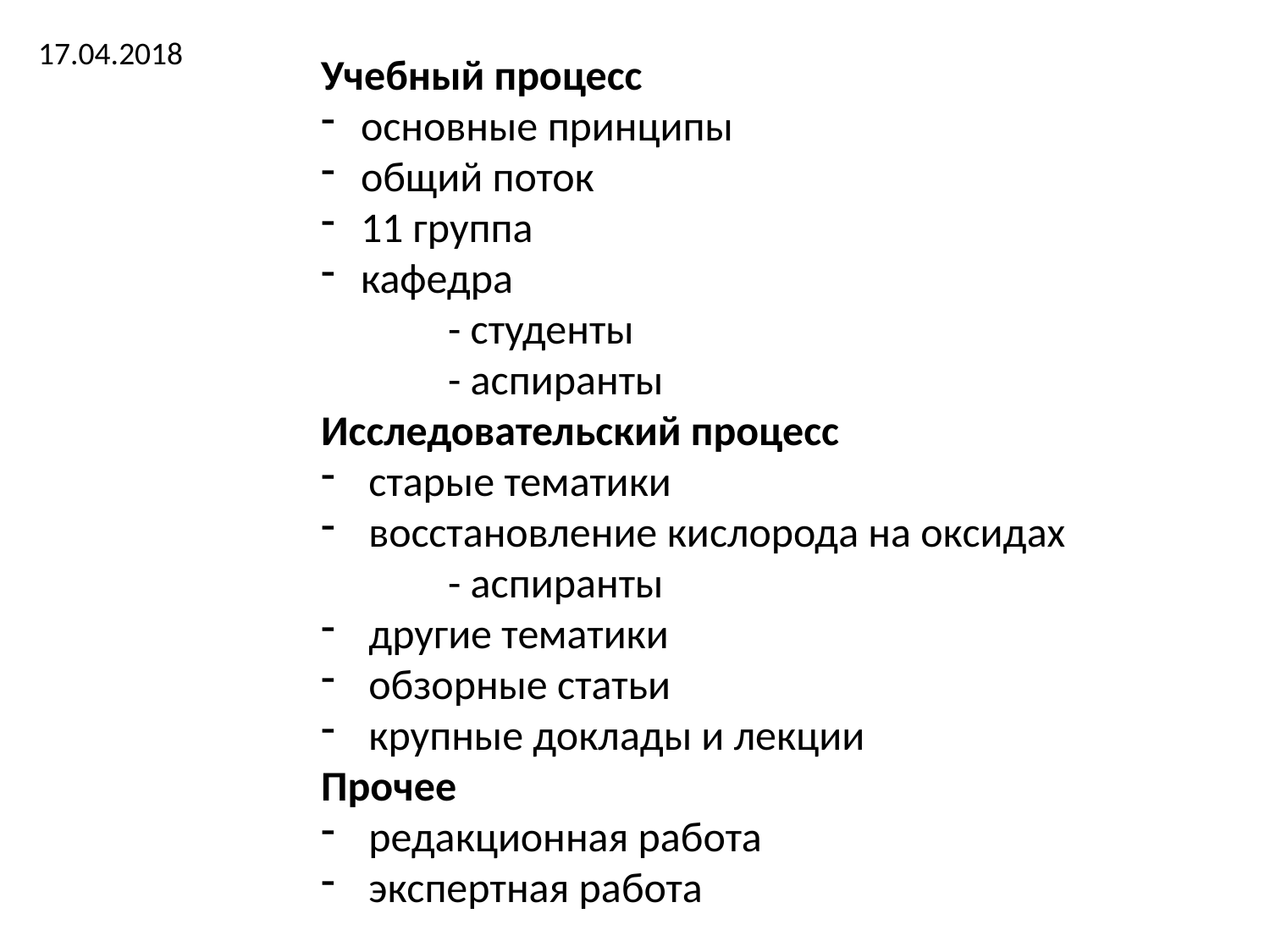

17.04.2018
Учебный процесс
основные принципы
общий поток
11 группа
кафедра
	- студенты
	- аспиранты
Исследовательский процесс
старые тематики
восстановление кислорода на оксидах
	- аспиранты
другие тематики
обзорные статьи
крупные доклады и лекции
Прочее
редакционная работа
экспертная работа